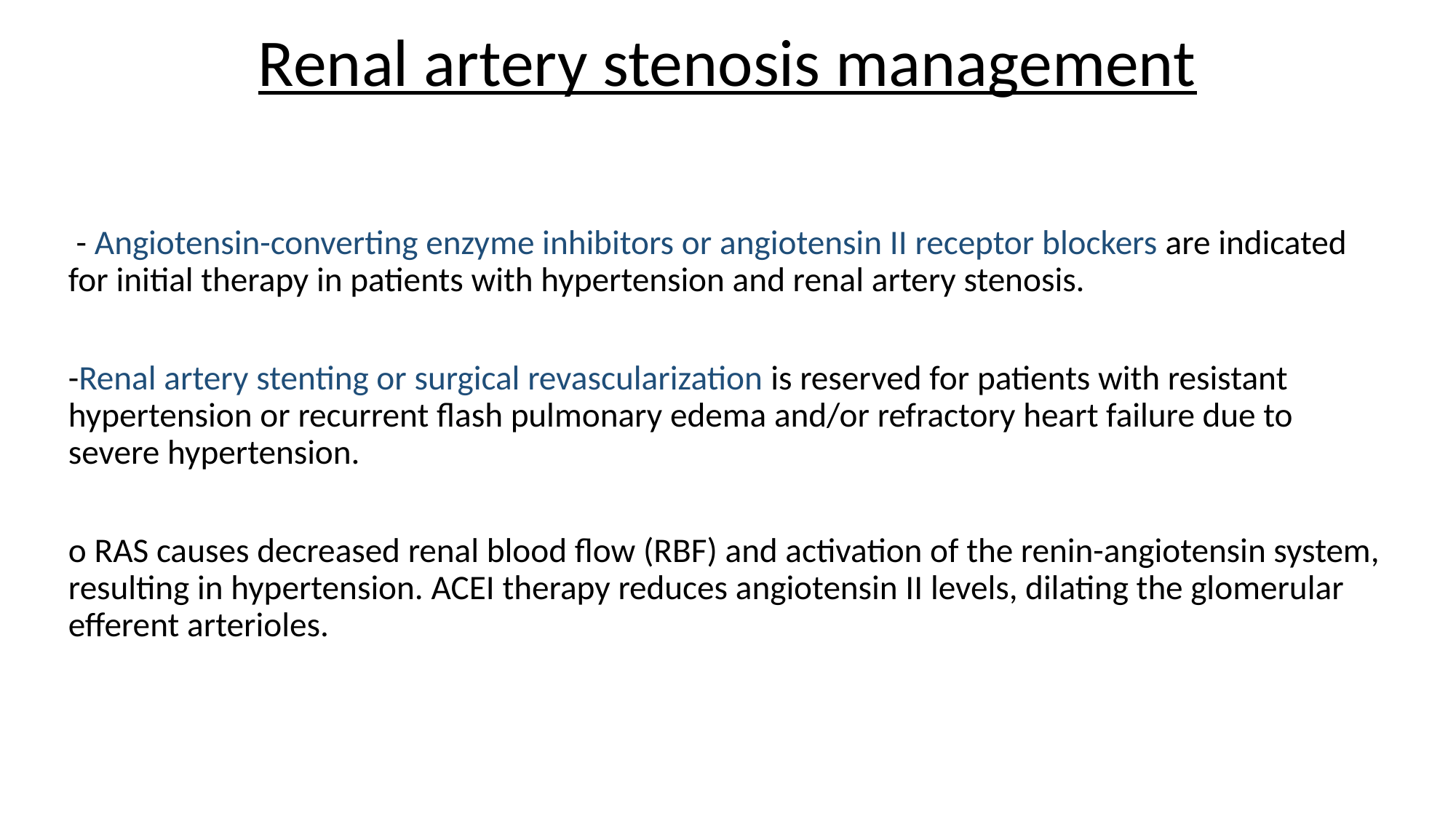

# Renal artery stenosis management

 - Angiotensin-converting enzyme inhibitors or angiotensin II receptor blockers are indicated for initial therapy in patients with hypertension and renal artery stenosis.

-Renal artery stenting or surgical revascularization is reserved for patients with resistant hypertension or recurrent flash pulmonary edema and/or refractory heart failure due to severe hypertension.

o RAS causes decreased renal blood flow (RBF) and activation of the renin-angiotensin system, resulting in hypertension. ACEI therapy reduces angiotensin II levels, dilating the glomerular efferent arterioles.